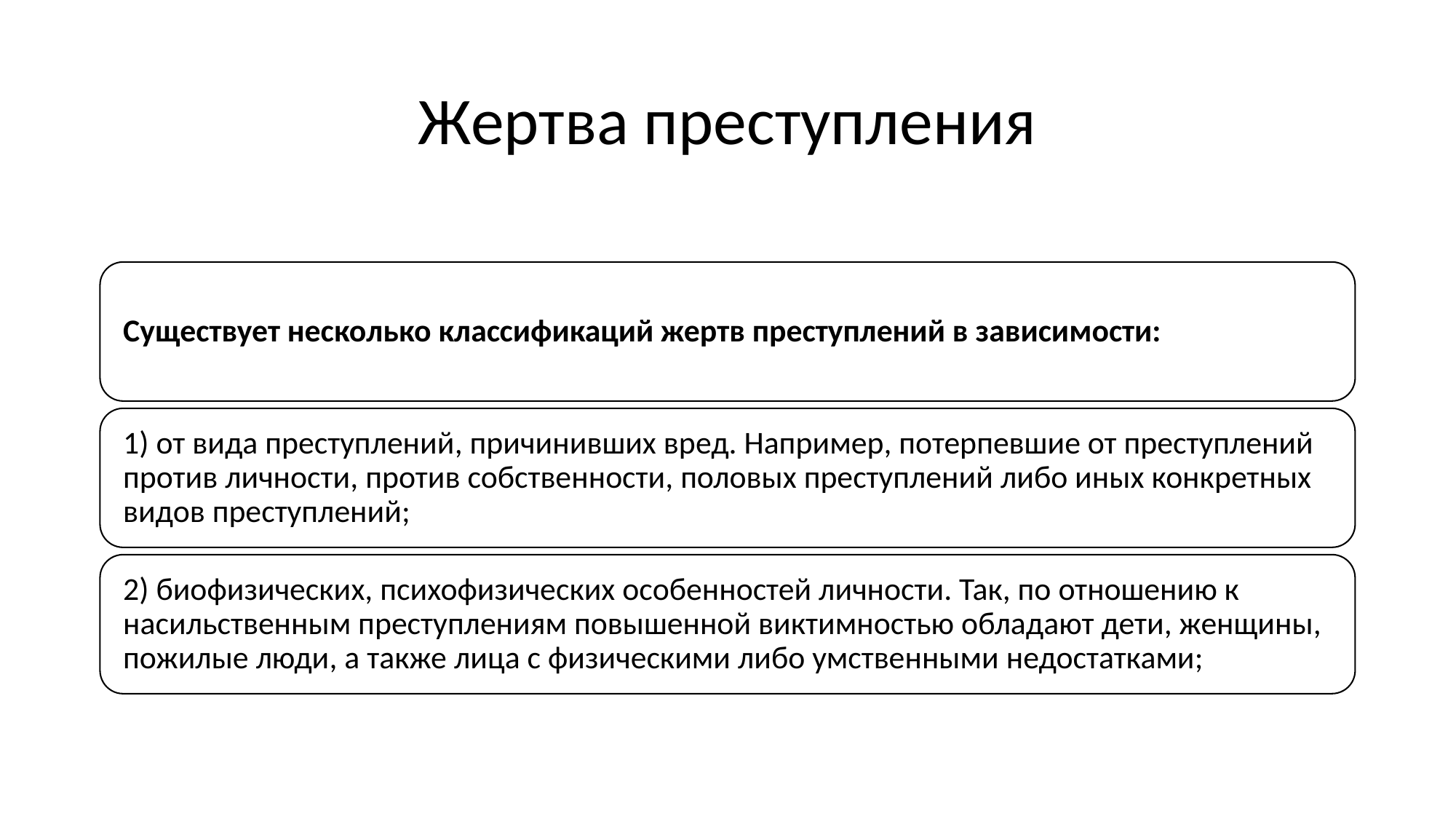

# Жертва преступления
Существует несколько классификаций жертв преступлений в зависимости:
1) от вида преступлений, причинивших вред. Например, потерпевшие от преступлений против личности, против собственности, половых преступлений либо иных конкретных видов преступлений;
2) биофизических, психофизических особенностей личности. Так, по отношению к насильственным преступлениям повышенной виктимностью обладают дети, женщины, пожилые люди, а также лица с физическими либо умственными недостатками;